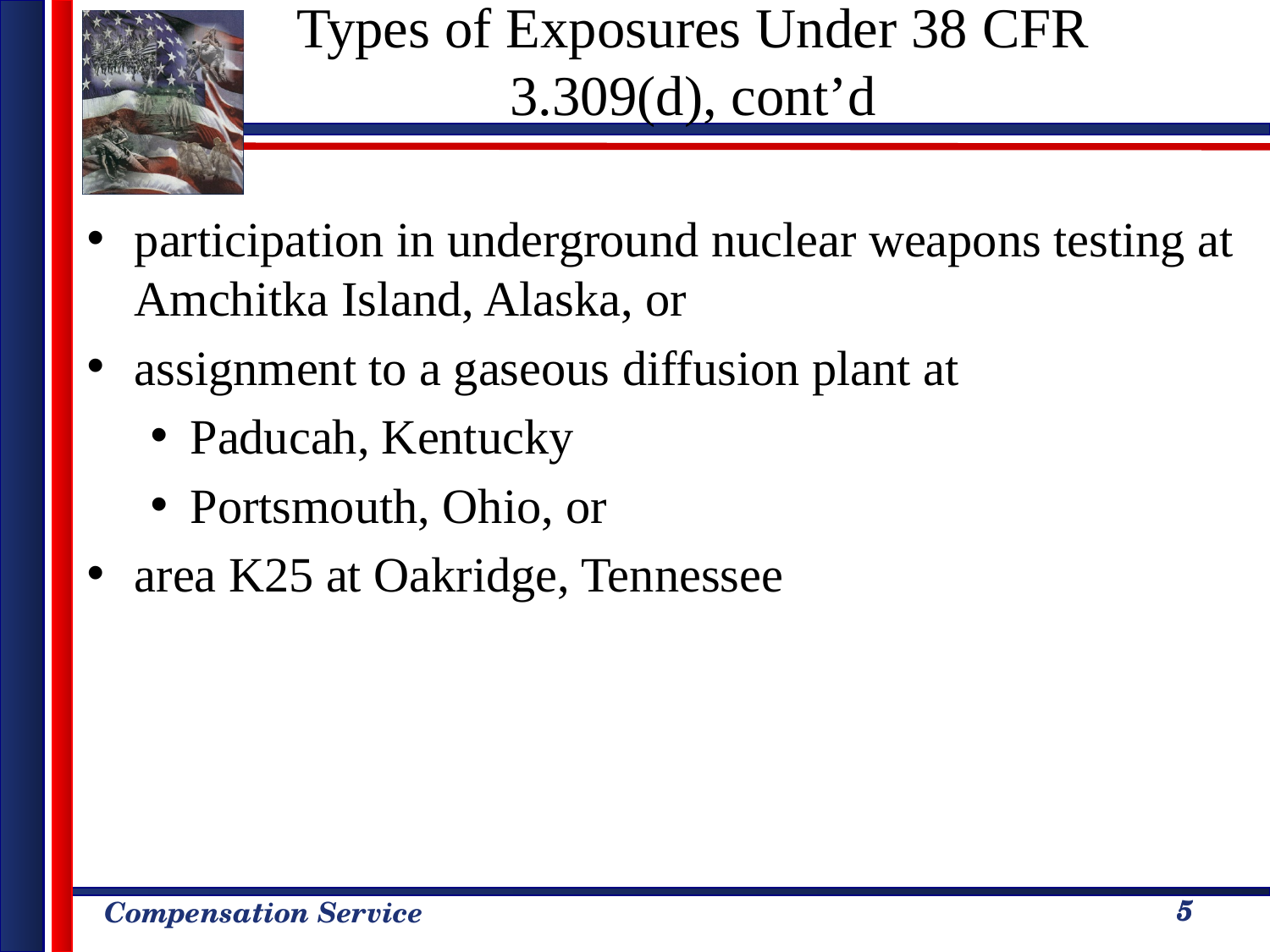

Types of Exposures Under 38 CFR 3.309(d), cont’d
participation in underground nuclear weapons testing at Amchitka Island, Alaska, or
assignment to a gaseous diffusion plant at
Paducah, Kentucky
Portsmouth, Ohio, or
area K25 at Oakridge, Tennessee
5
5